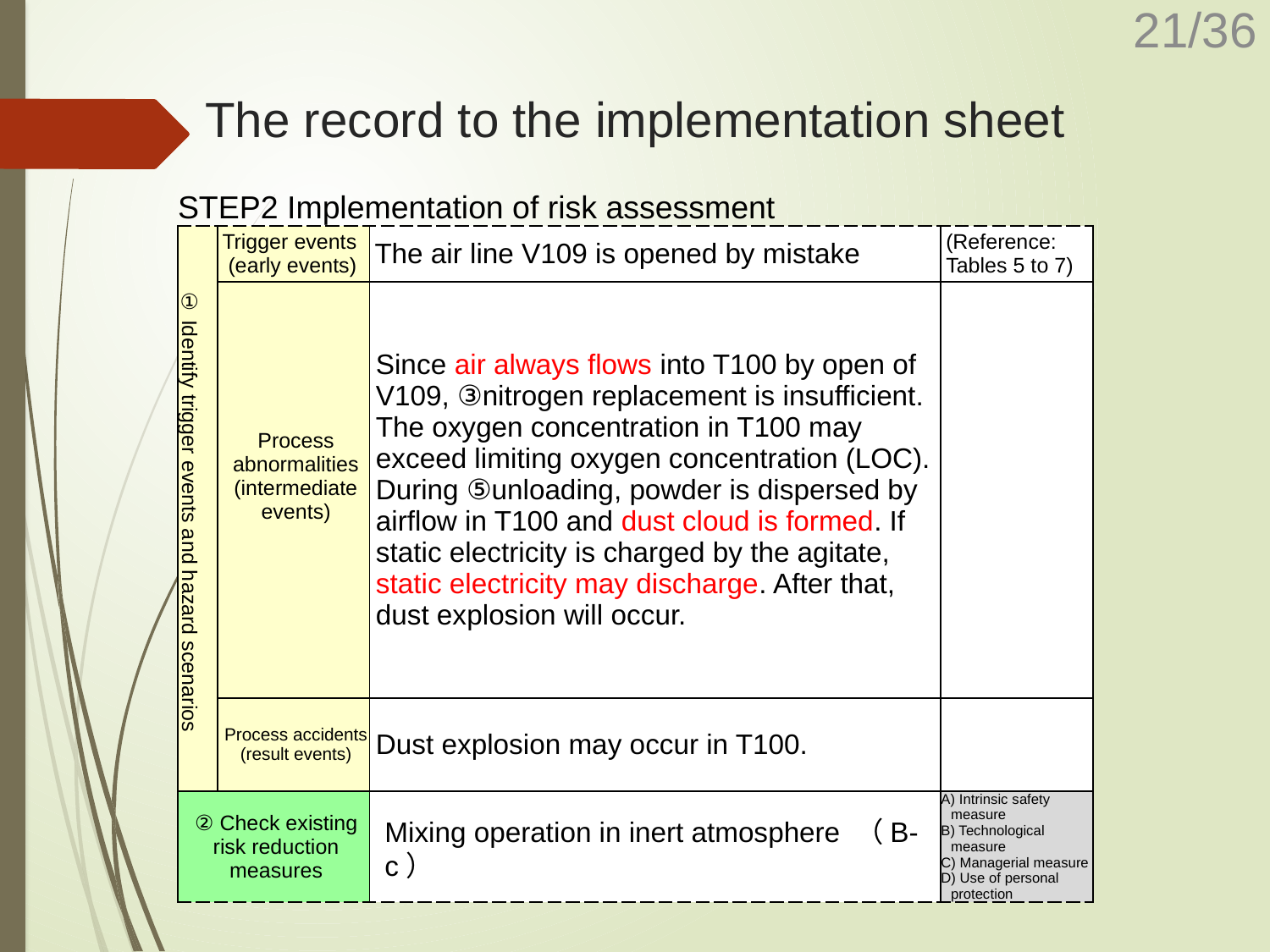

The record to the implementation sheet
| STEP2 Implementation of risk assessment |  |  |  |
| --- | --- | --- | --- |
| ① Identify trigger events and hazard scenarios | Trigger events (early events) | The air line V109 is opened by mistake | (Reference: Tables 5 to 7) |
|  | Process abnormalities (intermediate events) | Since air always flows into T100 by open of V109, ③nitrogen replacement is insufficient. The oxygen concentration in T100 may exceed limiting oxygen concentration (LOC). During ⑤unloading, powder is dispersed by airflow in T100 and dust cloud is formed. If static electricity is charged by the agitate, static electricity may discharge. After that, dust explosion will occur. |  |
|  | Process accidents (result events) | Dust explosion may occur in T100. |  |
| ② Check existing risk reduction measures |  |  | A) Intrinsic safety measure B) Technological measure C) Managerial measure D) Use of personal protection |
Mixing operation in inert atmosphere （B-c）